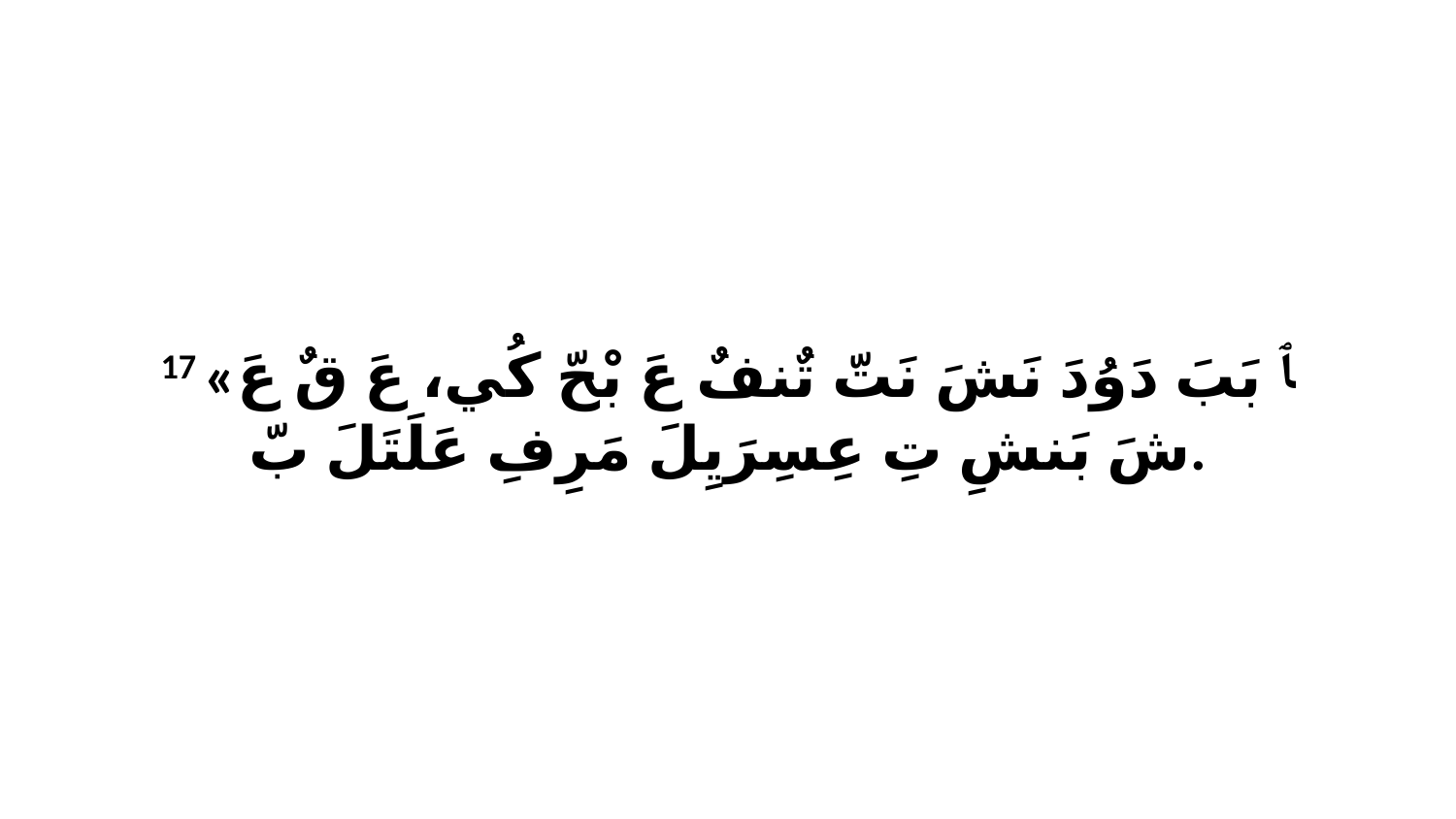

17 «ﭑ بَبَ دَوُدَ نَشَ نَتّ تٌنفٌ عَ بْحّ كُي، عَ قٌ عَ شَ بَنشِ تِ عِسِرَيِلَ مَرِفِ عَلَتَلَ بّ.